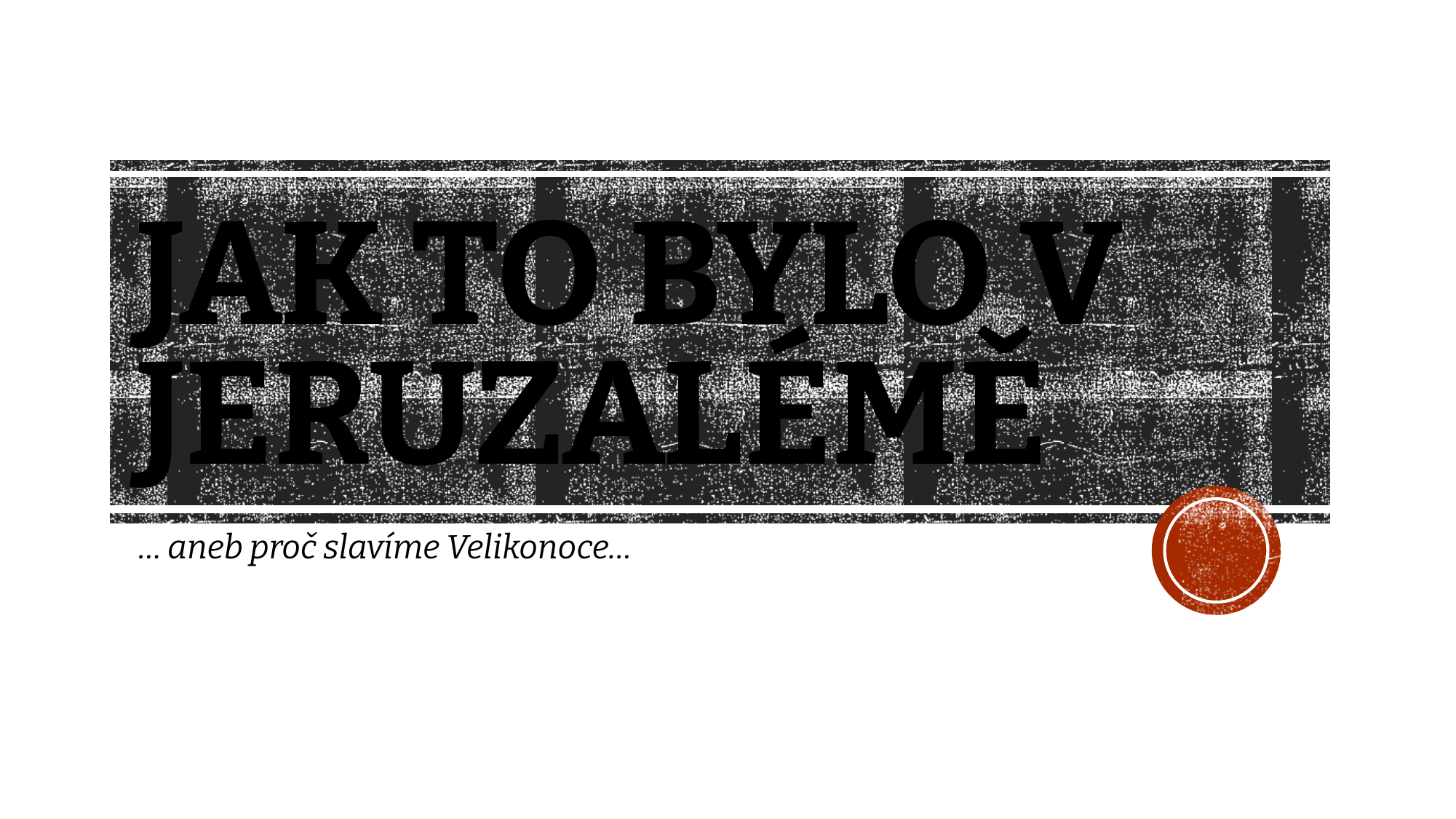

# Jak to bylo v Jeruzalémě
… aneb proč slavíme Velikonoce…